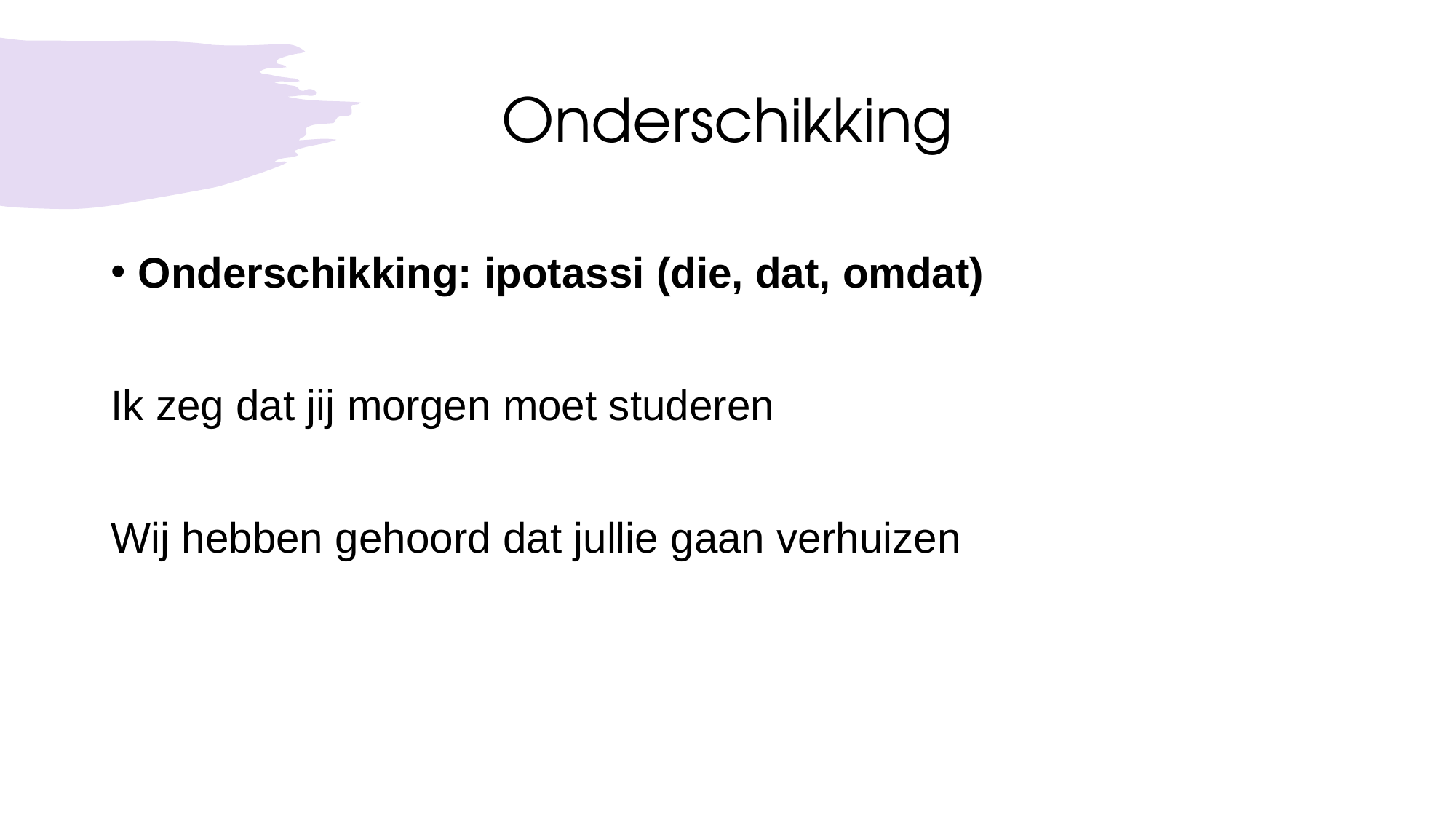

# Onderschikking
Onderschikking: ipotassi (die, dat, omdat)

Ik zeg dat jij morgen moet studeren

Wij hebben gehoord dat jullie gaan verhuizen